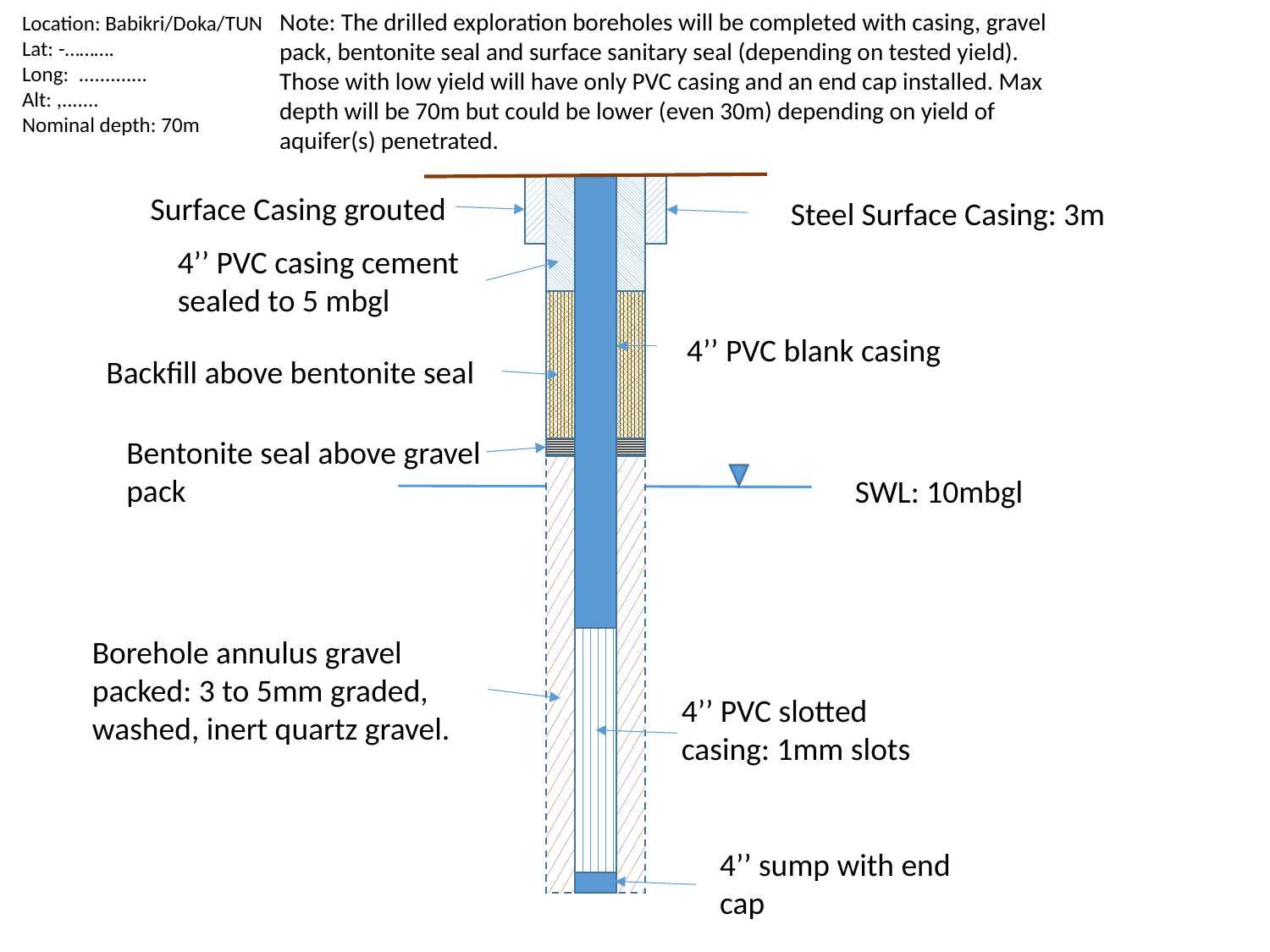

Note: The drilled exploration boreholes will be completed with casing, gravel pack, bentonite seal and surface sanitary seal (depending on tested yield). Those with low yield will have only PVC casing and an end cap installed. Max depth will be 70m but could be lower (even 30m) depending on yield of aquifer(s) penetrated.
Location: Babikri/Doka/TUN
Lat: -……….
Long:  .............
Alt: ,.......
Nominal depth: 70m

Surface Casing grouted
Steel Surface Casing: 3m
4’’ PVC casing cement sealed to 5 mbgl

4’’ PVC blank casing
Backfill above bentonite seal
Bentonite seal above gravel pack

SWL: 10mbgl
Borehole annulus gravel packed: 3 to 5mm graded, washed, inert quartz gravel.

4’’ PVC slotted casing: 1mm slots
4’’ sump with end cap